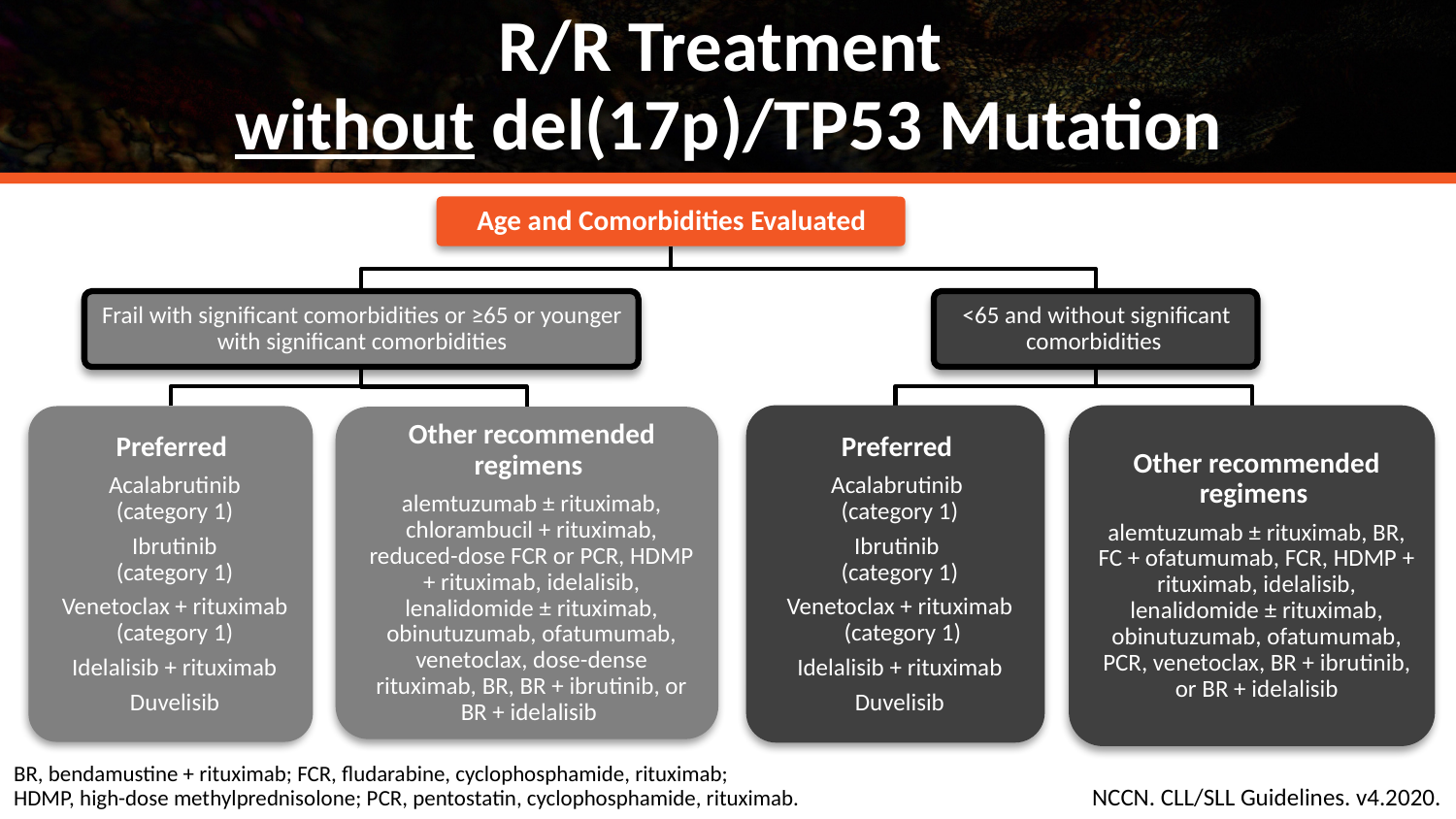

# R/R Treatment without del(17p)/TP53 Mutation
Age and Comorbidities Evaluated
Frail with significant comorbidities or ≥65 or younger with significant comorbidities
Preferred
Acalabrutinib
(category 1)
Ibrutinib
(category 1)
Venetoclax + rituximab
(category 1)
Idelalisib + rituximab
Duvelisib
Other recommended regimens
alemtuzumab ± rituximab, chlorambucil + rituximab, reduced-dose FCR or PCR, HDMP + rituximab, idelalisib, lenalidomide ± rituximab, obinutuzumab, ofatumumab, venetoclax, dose-dense rituximab, BR, BR + ibrutinib, or BR + idelalisib
<65 and without significant comorbidities
Preferred
Acalabrutinib
(category 1)
Ibrutinib
(category 1)
Venetoclax + rituximab
 (category 1)
Idelalisib + rituximab
Duvelisib
Other recommended regimens
alemtuzumab ± rituximab, BR, FC + ofatumumab, FCR, HDMP + rituximab, idelalisib, lenalidomide ± rituximab, obinutuzumab, ofatumumab, PCR, venetoclax, BR + ibrutinib, or BR + idelalisib
BR, bendamustine + rituximab; FCR, fludarabine, cyclophosphamide, rituximab;
HDMP, high-dose methylprednisolone; PCR, pentostatin, cyclophosphamide, rituximab.
NCCN. CLL/SLL Guidelines. v4.2020.